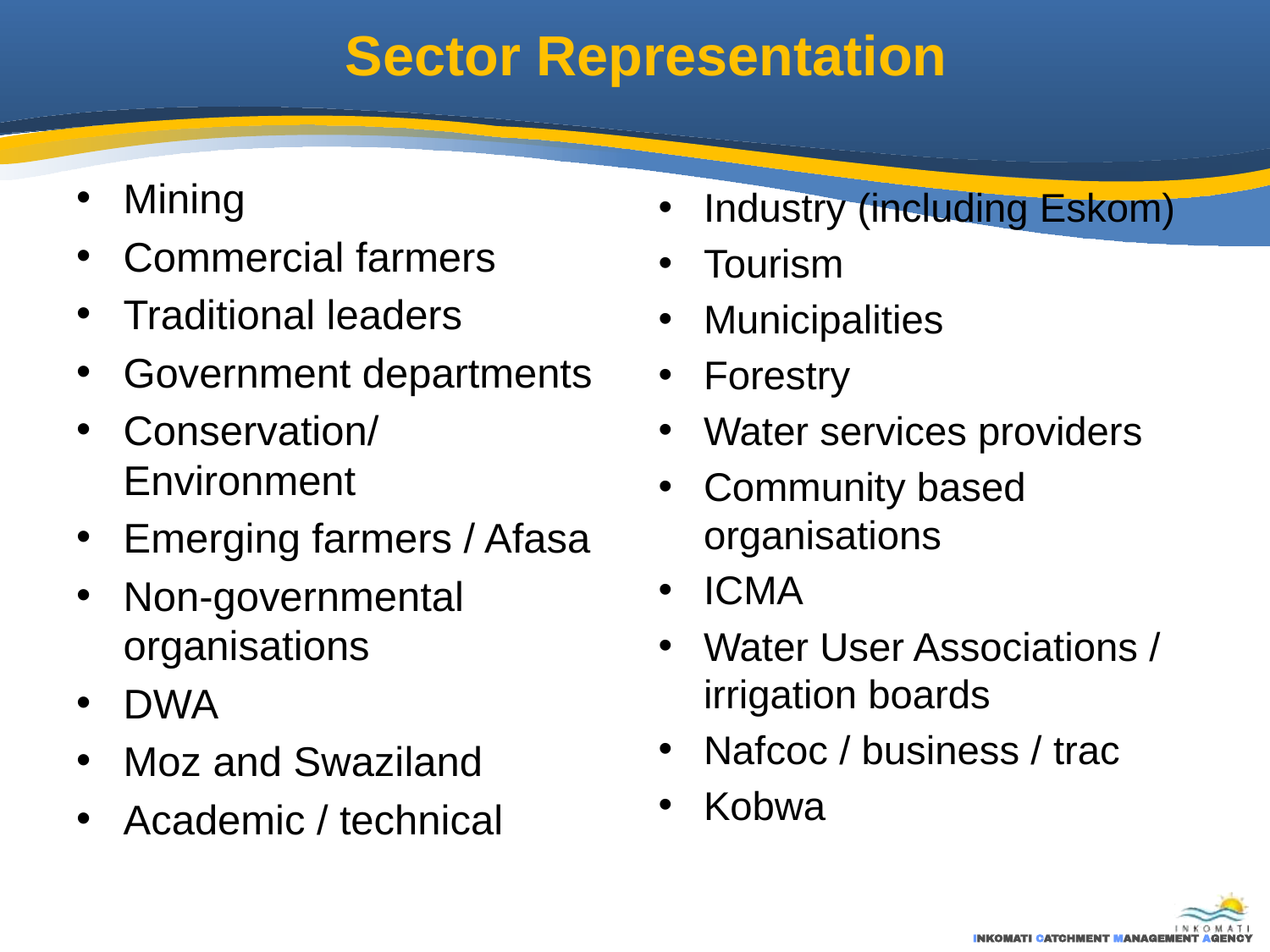

# Sector Representation
Mining
Commercial farmers
Traditional leaders
Government departments
Conservation/ Environment
Emerging farmers / Afasa
Non-governmental organisations
DWA
Moz and Swaziland
Academic / technical

Industry (including Eskom)
Tourism
Municipalities
Forestry
Water services providers
Community based organisations
ICMA
Water User Associations / irrigation boards
Nafcoc / business / trac
Kobwa